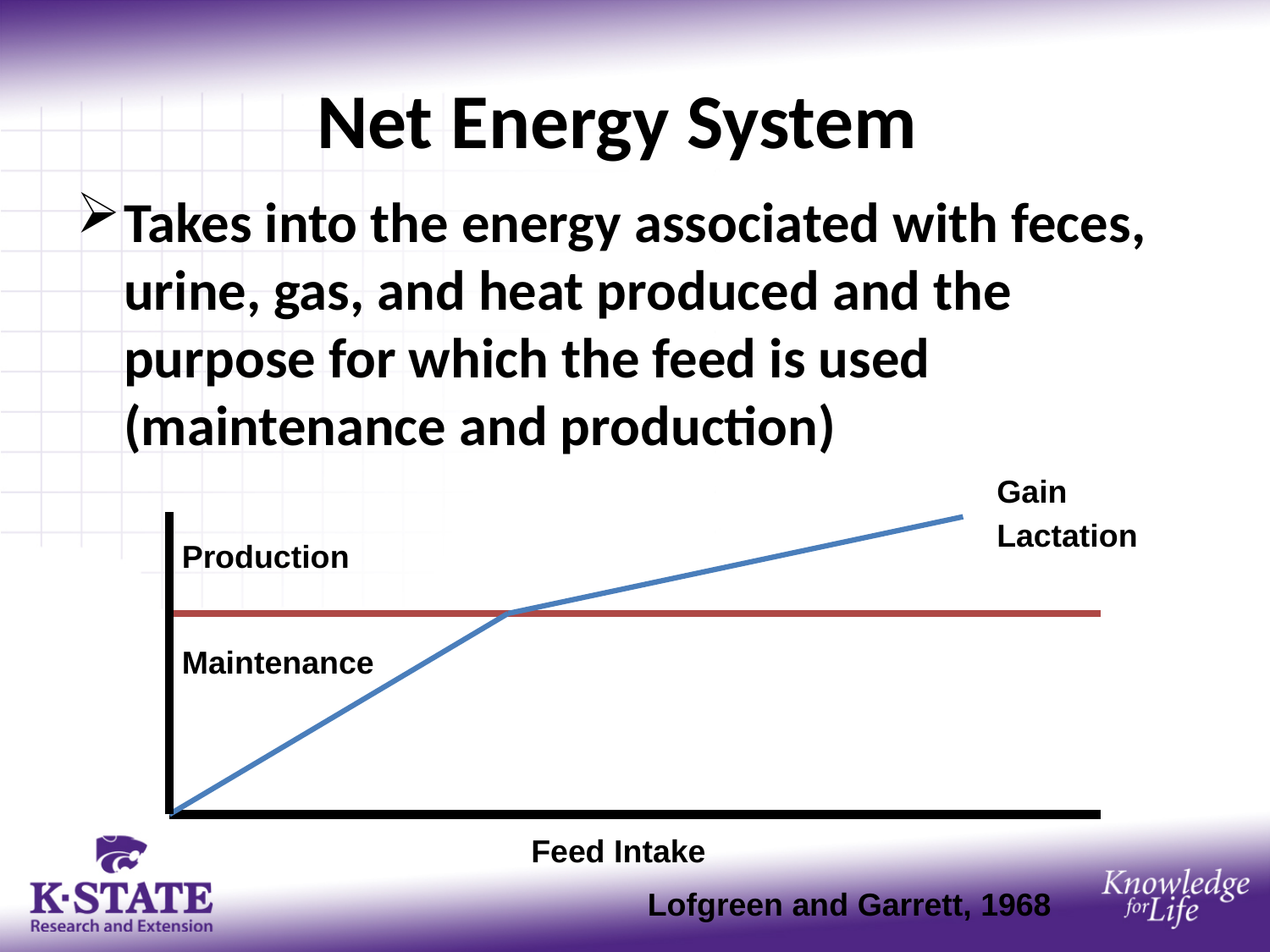

# Net Energy System
Takes into the energy associated with feces, urine, gas, and heat produced and the purpose for which the feed is used (maintenance and production)
Gain
Lactation
Production
Maintenance
Feed Intake
Lofgreen and Garrett, 1968